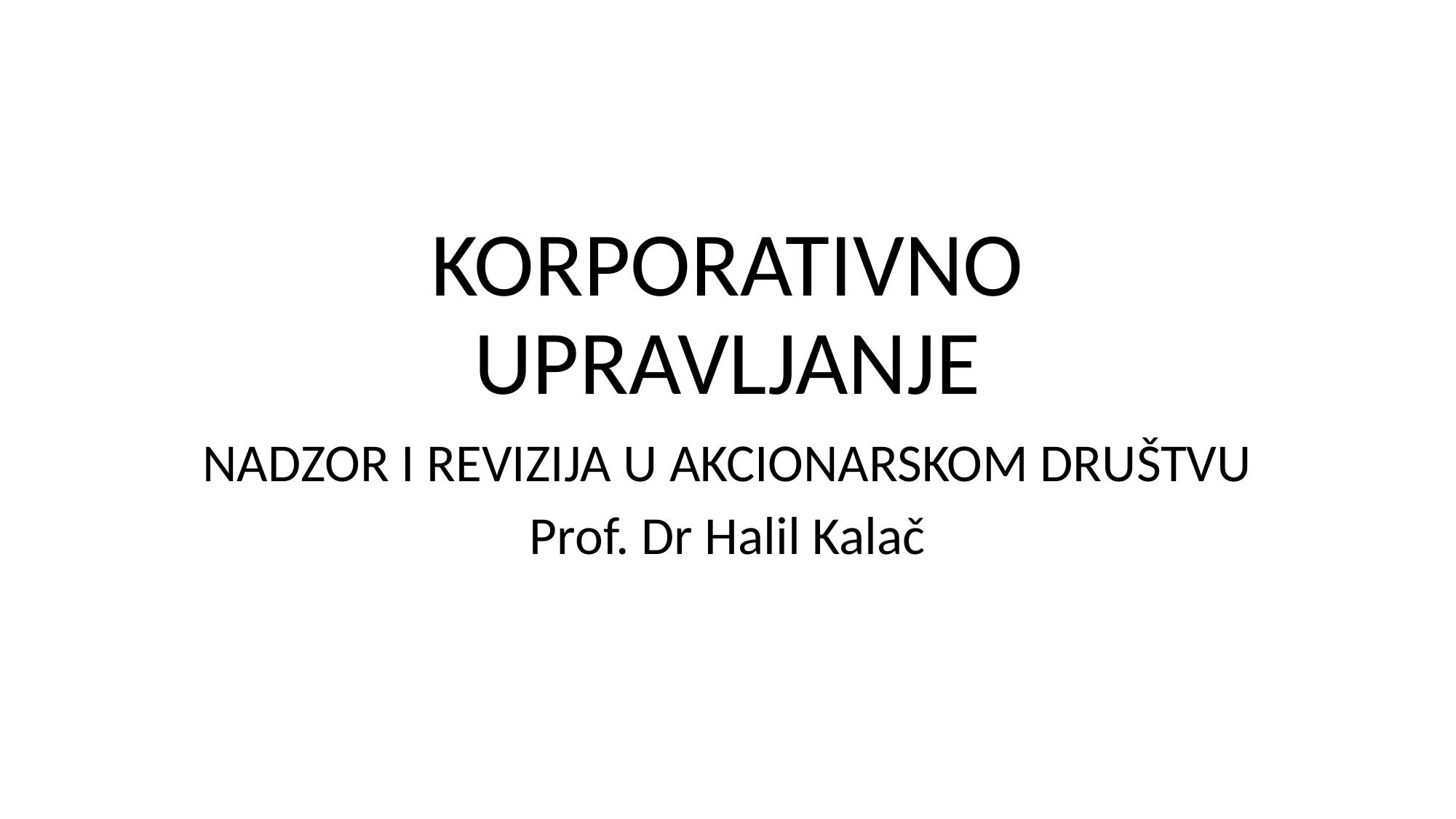

# KORPORATIVNO UPRAVLJANJE
NADZOR I REVIZIJA U AKCIONARSKOM DRUŠTVU
Prof. Dr Halil Kalač